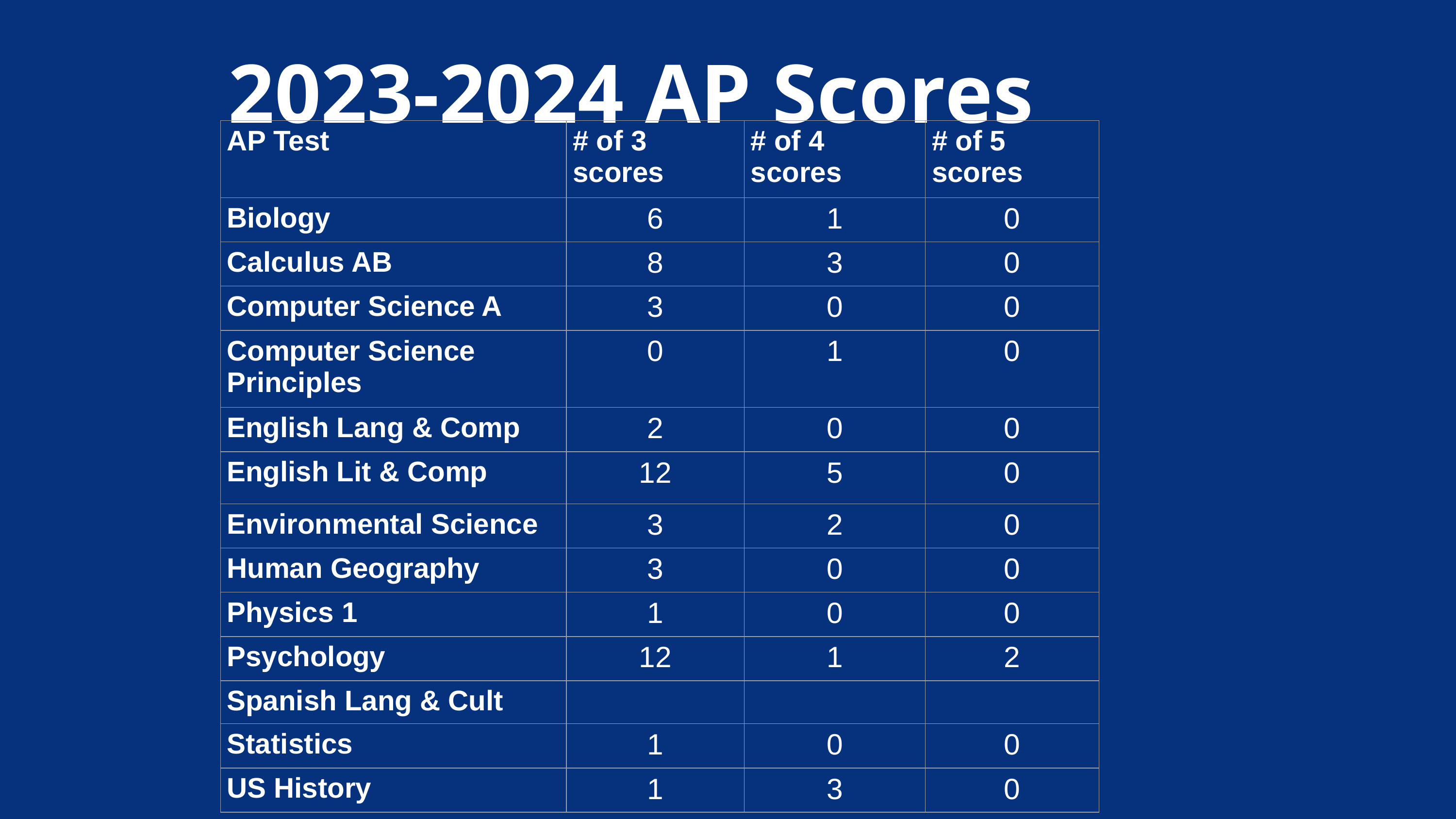

2023-2024 AP Scores
| AP Test | # of 3 scores | # of 4 scores | # of 5 scores |
| --- | --- | --- | --- |
| Biology | 6 | 1 | 0 |
| Calculus AB | 8 | 3 | 0 |
| Computer Science A | 3 | 0 | 0 |
| Computer Science Principles | 0 | 1 | 0 |
| English Lang & Comp | 2 | 0 | 0 |
| English Lit & Comp | 12 | 5 | 0 |
| Environmental Science | 3 | 2 | 0 |
| Human Geography | 3 | 0 | 0 |
| Physics 1 | 1 | 0 | 0 |
| Psychology | 12 | 1 | 2 |
| Spanish Lang & Cult |  |  |  |
| Statistics | 1 | 0 | 0 |
| US History | 1 | 3 | 0 |